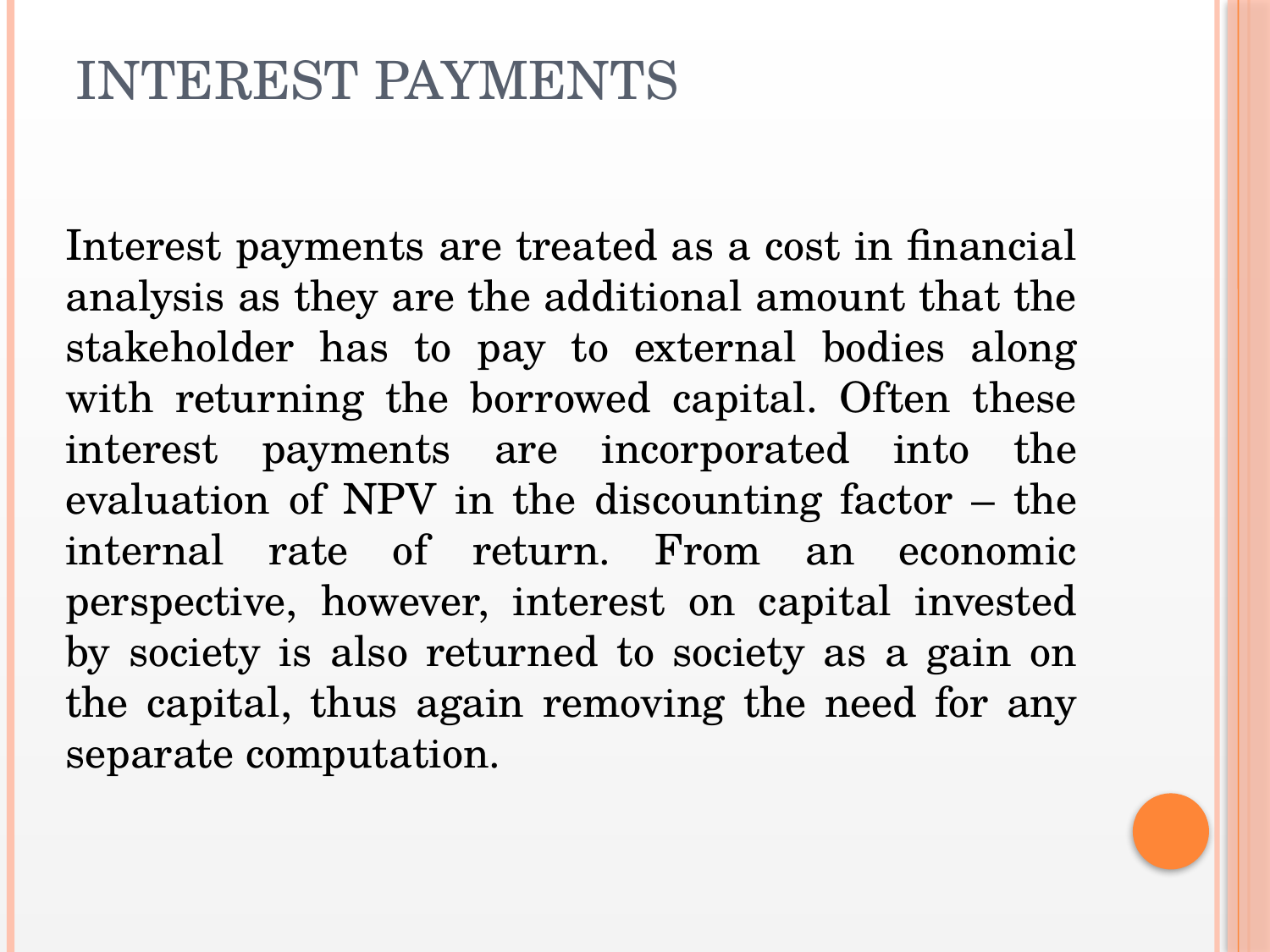

# Interest Payments
Interest payments are treated as a cost in financial analysis as they are the additional amount that the stakeholder has to pay to external bodies along with returning the borrowed capital. Often these interest payments are incorporated into the evaluation of NPV in the discounting factor – the internal rate of return. From an economic perspective, however, interest on capital invested by society is also returned to society as a gain on the capital, thus again removing the need for any separate computation.